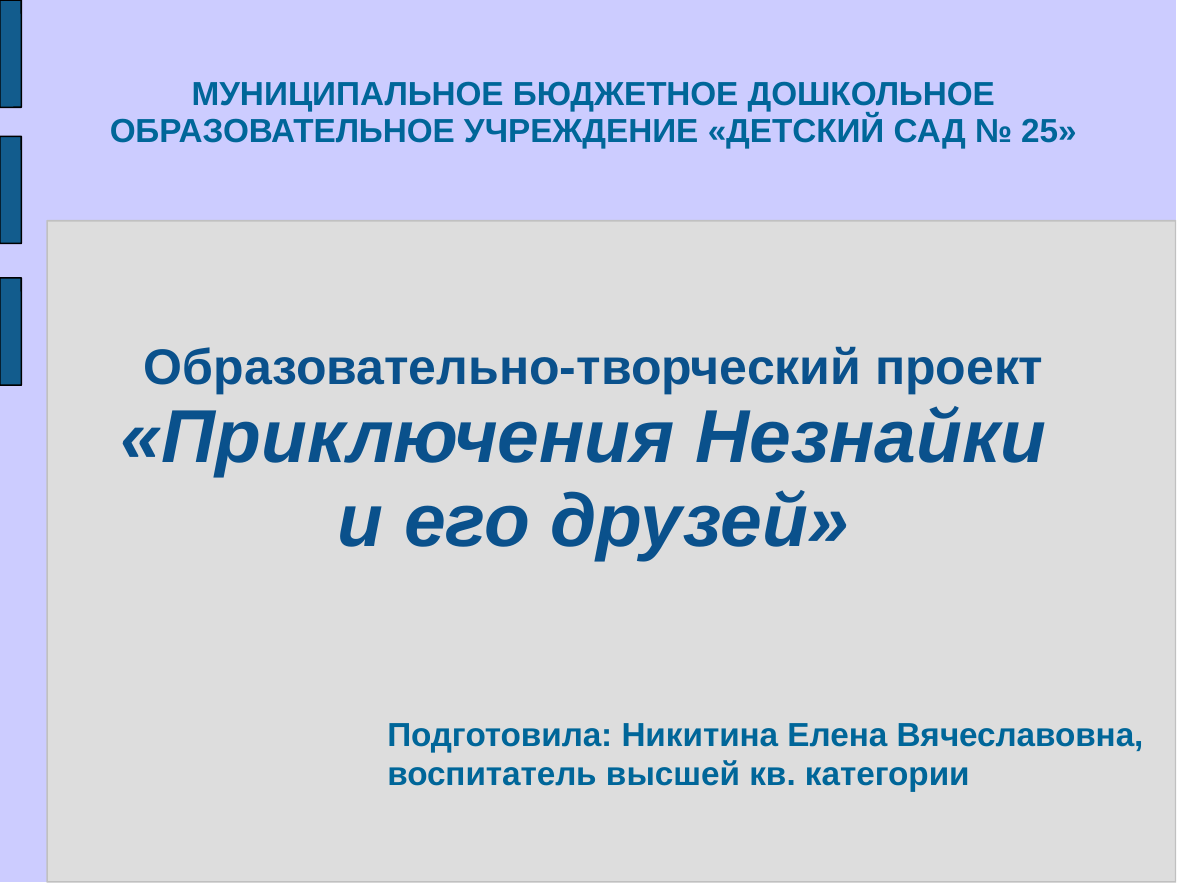

# МУНИЦИПАЛЬНОЕ БЮДЖЕТНОЕ ДОШКОЛЬНОЕ ОБРАЗОВАТЕЛЬНОЕ УЧРЕЖДЕНИЕ «ДЕТСКИЙ САД № 25» Образовательно-творческий проект «Приключения Незнайки и его друзей»
Подготовила: Никитина Елена Вячеславовна, воспитатель высшей кв. категории